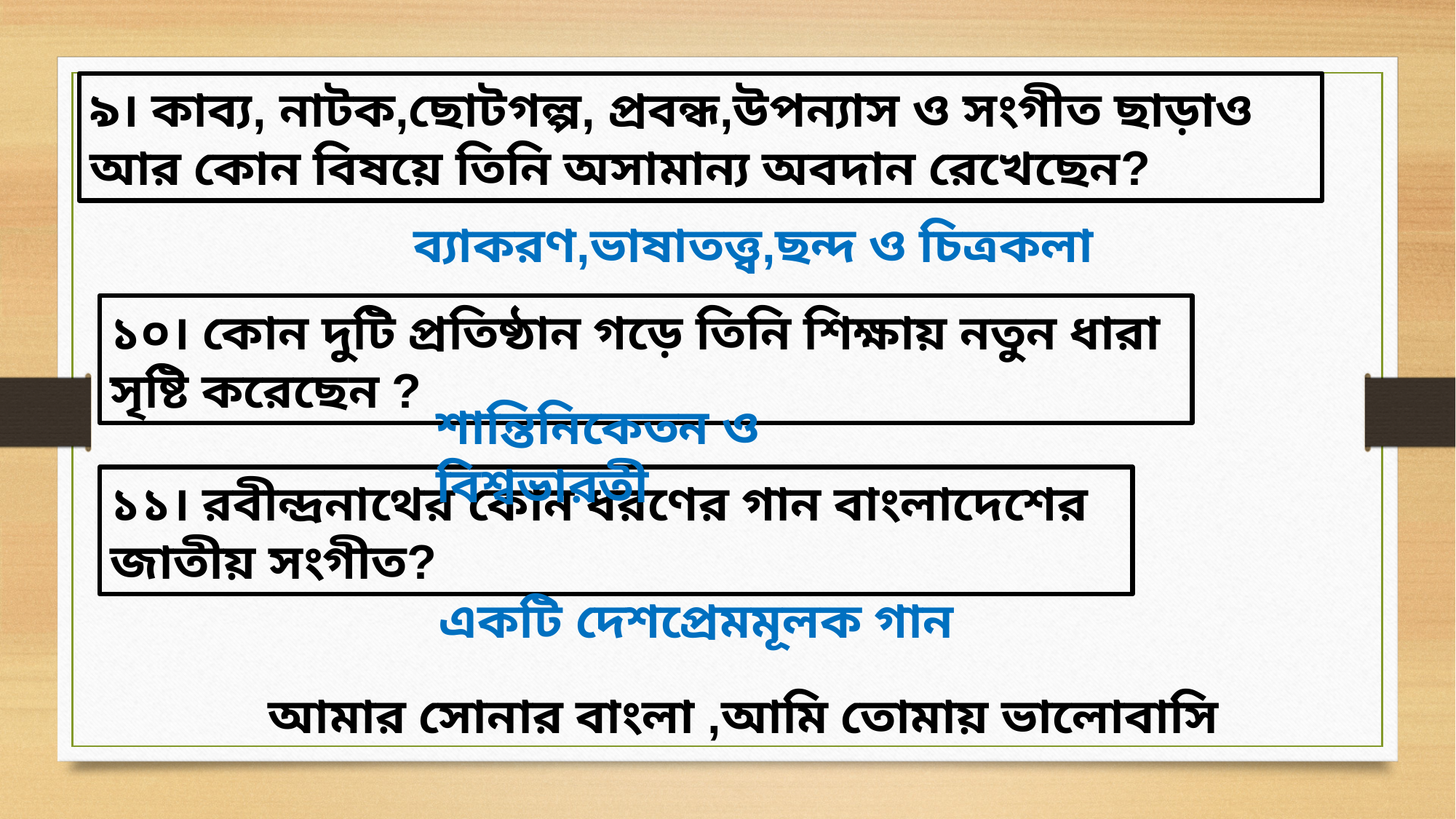

৯। কাব্য, নাটক,ছোটগল্প, প্রবন্ধ,উপন্যাস ও সংগীত ছাড়াও আর কোন বিষয়ে তিনি অসামান্য অবদান রেখেছেন?
ব্যাকরণ,ভাষাতত্ত্ব,ছন্দ ও চিত্রকলা
১০। কোন দুটি প্রতিষ্ঠান গড়ে তিনি শিক্ষায় নতুন ধারা সৃষ্টি করেছেন ?
শান্তিনিকেতন ও বিশ্বভারতী
১১। রবীন্দ্রনাথের কোন ধরণের গান বাংলাদেশের জাতীয় সংগীত?
  একটি দেশপ্রেমমূলক গান
আমার সোনার বাংলা ,আমি তোমায় ভালোবাসি